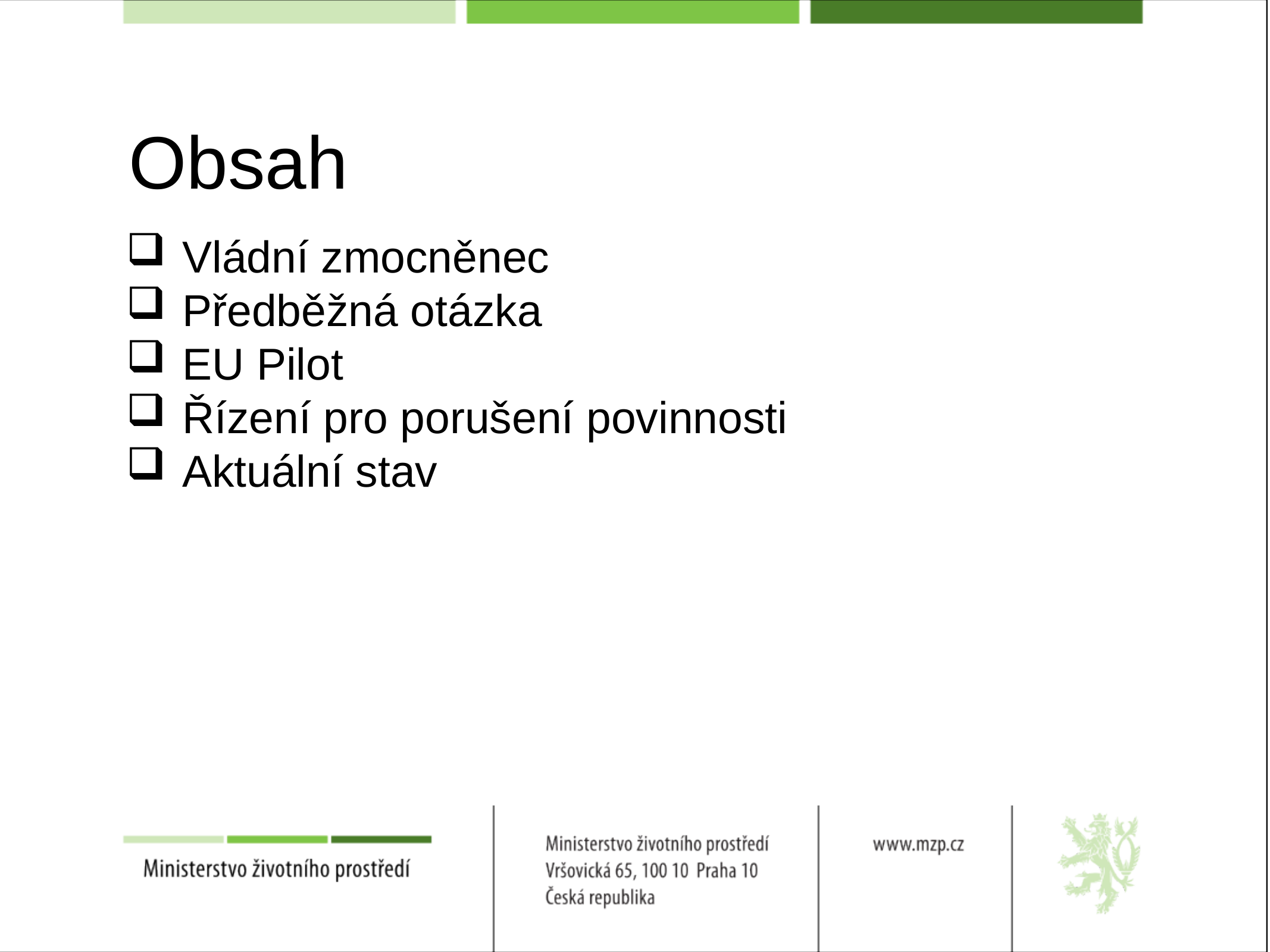

# Obsah
Vládní zmocněnec
Předběžná otázka
EU Pilot
Řízení pro porušení povinnosti
Aktuální stav